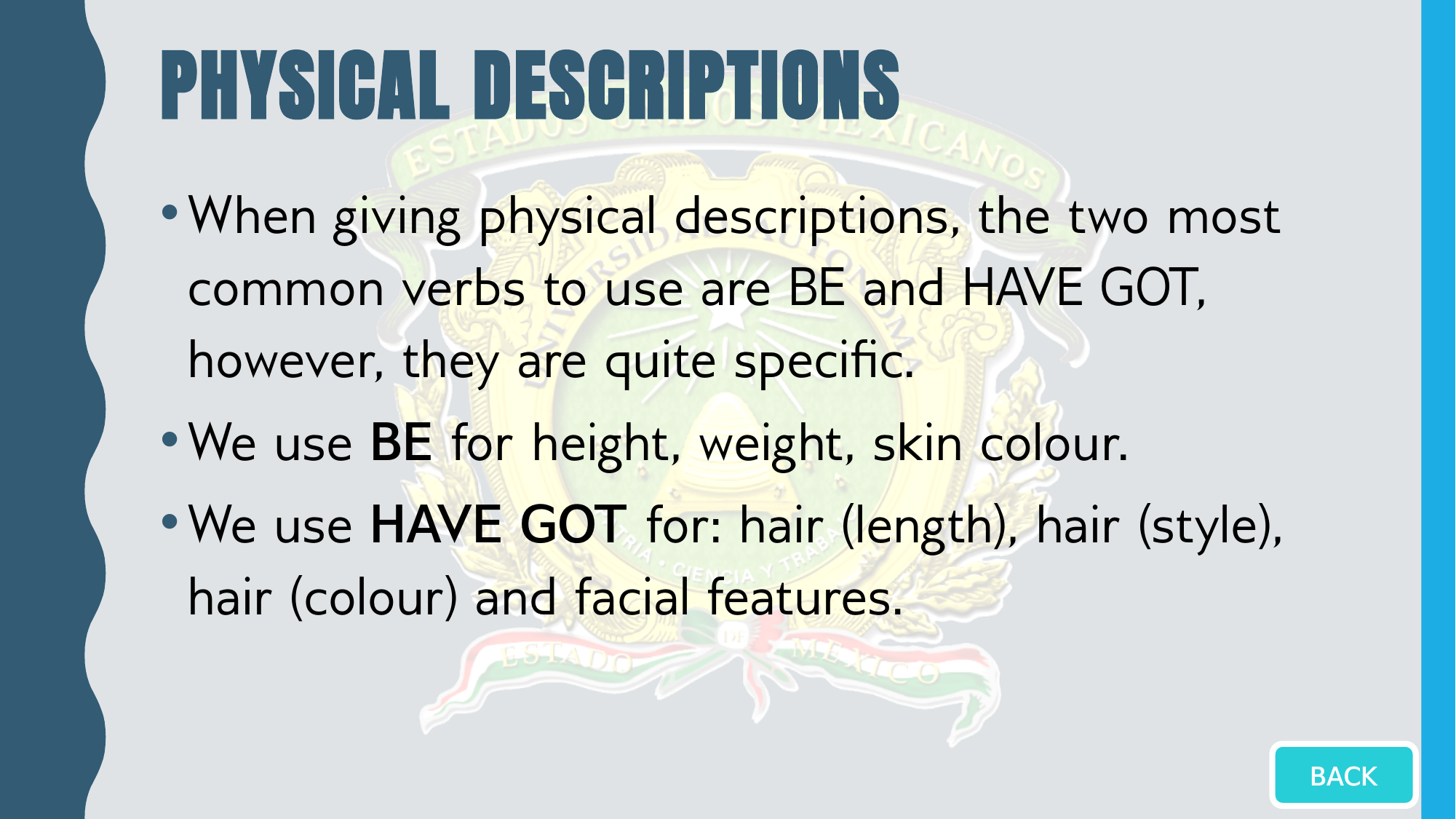

# PHYSICAL DESCRIPTIONS
When giving physical descriptions, the two most common verbs to use are BE and HAVE GOT, however, they are quite specific.
We use BE for height, weight, skin colour.
We use HAVE GOT for: hair (length), hair (style), hair (colour) and facial features.

BACK